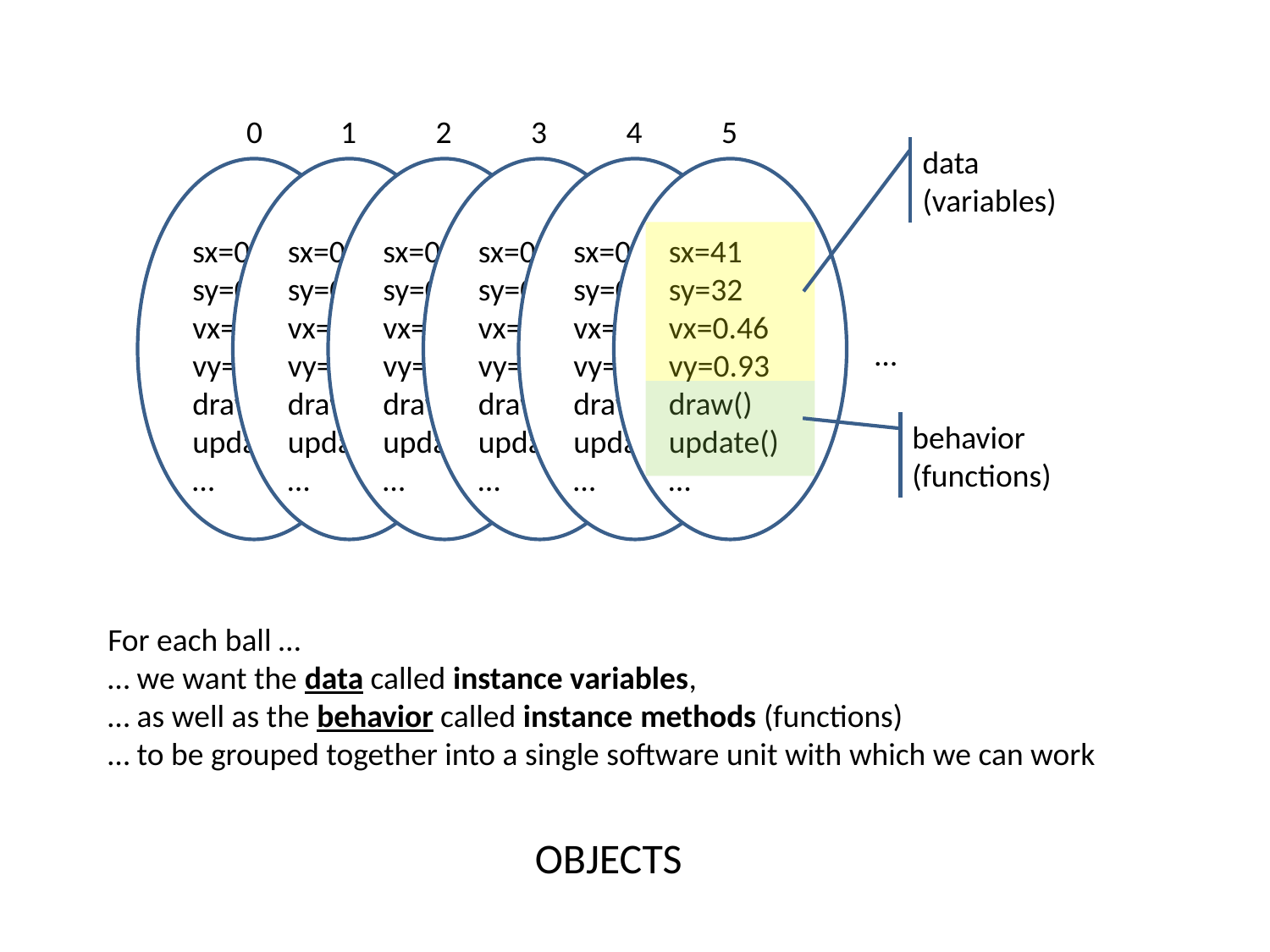

0
1
2
3
4
5
data
(variables)

sx=0.41
sy=0.32
vx=0.46
vy=0.93
draw()
update()
…

sx=0.41
sy=0.32
vx=0.46
vy=0.93
draw()
update()
…

sx=0.41
sy=0.32
vx=0.46
vy=0.93
draw()
update()
…

sx=0.41
sy=0.32
vx=0.46
vy=0.93
draw()
update()
…

sx=0.41
sy=0.32
vx=0.46
vy=0.93
draw()
update()
…

sx=41
sy=32
vx=0.46
vy=0.93
draw()
update()
…

…

behavior
(functions)
For each ball …
… we want the data called instance variables,
… as well as the behavior called instance methods (functions)
… to be grouped together into a single software unit with which we can work
OBJECTS